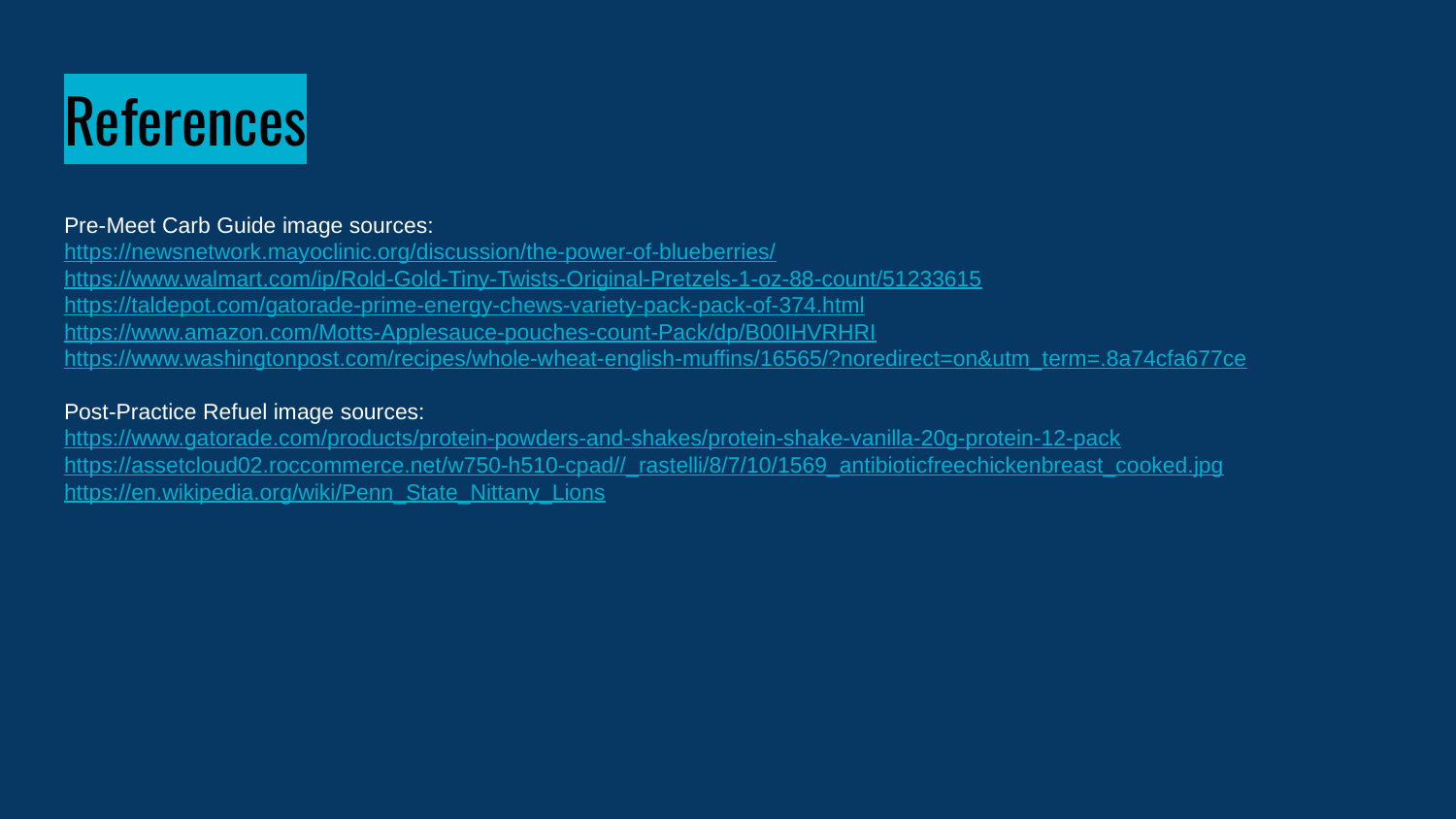

# References
Pre-Meet Carb Guide image sources:
https://newsnetwork.mayoclinic.org/discussion/the-power-of-blueberries/
https://www.walmart.com/ip/Rold-Gold-Tiny-Twists-Original-Pretzels-1-oz-88-count/51233615
https://taldepot.com/gatorade-prime-energy-chews-variety-pack-pack-of-374.html
https://www.amazon.com/Motts-Applesauce-pouches-count-Pack/dp/B00IHVRHRI
https://www.washingtonpost.com/recipes/whole-wheat-english-muffins/16565/?noredirect=on&utm_term=.8a74cfa677ce

Post-Practice Refuel image sources:
https://www.gatorade.com/products/protein-powders-and-shakes/protein-shake-vanilla-20g-protein-12-pack
https://assetcloud02.roccommerce.net/w750-h510-cpad//_rastelli/8/7/10/1569_antibioticfreechickenbreast_cooked.jpg
https://en.wikipedia.org/wiki/Penn_State_Nittany_Lions